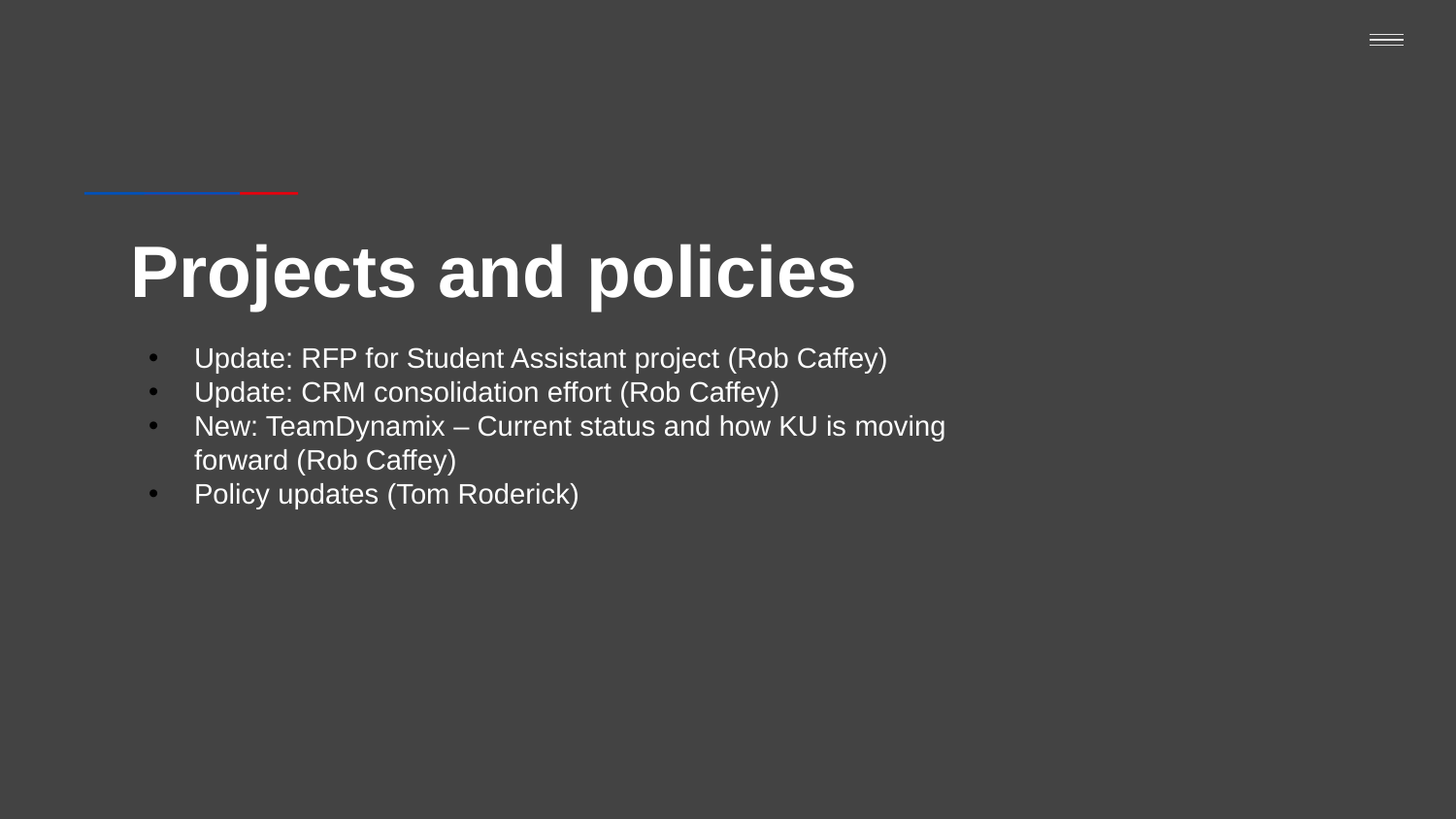

# Projects and policies
Update: RFP for Student Assistant project (Rob Caffey)
Update: CRM consolidation effort (Rob Caffey)
New: TeamDynamix – Current status and how KU is moving forward (Rob Caffey)
Policy updates (Tom Roderick)